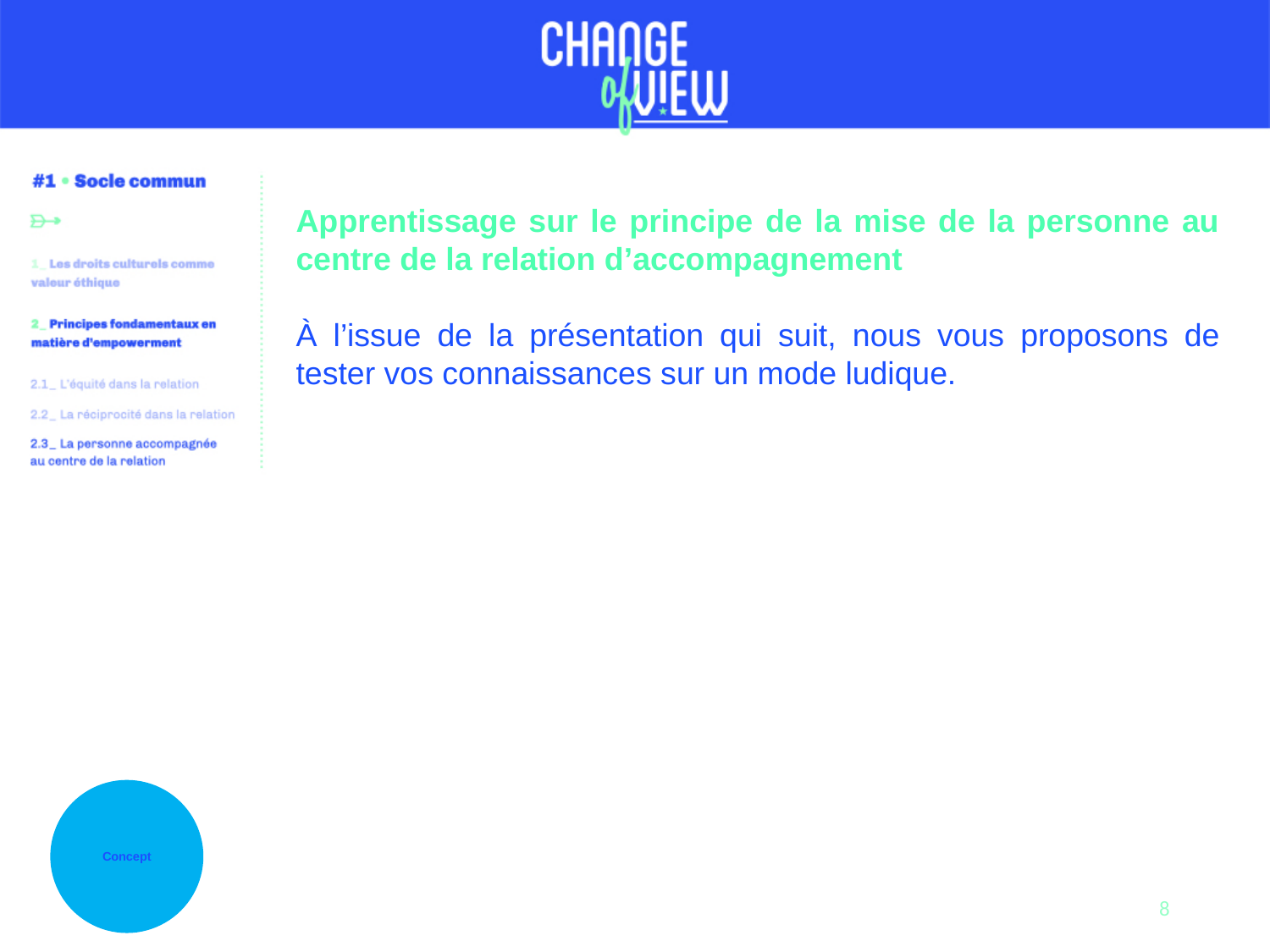

Apprentissage sur le principe de la mise de la personne au centre de la relation d’accompagnement

À l’issue de la présentation qui suit, nous vous proposons de tester vos connaissances sur un mode ludique.
Concept
8